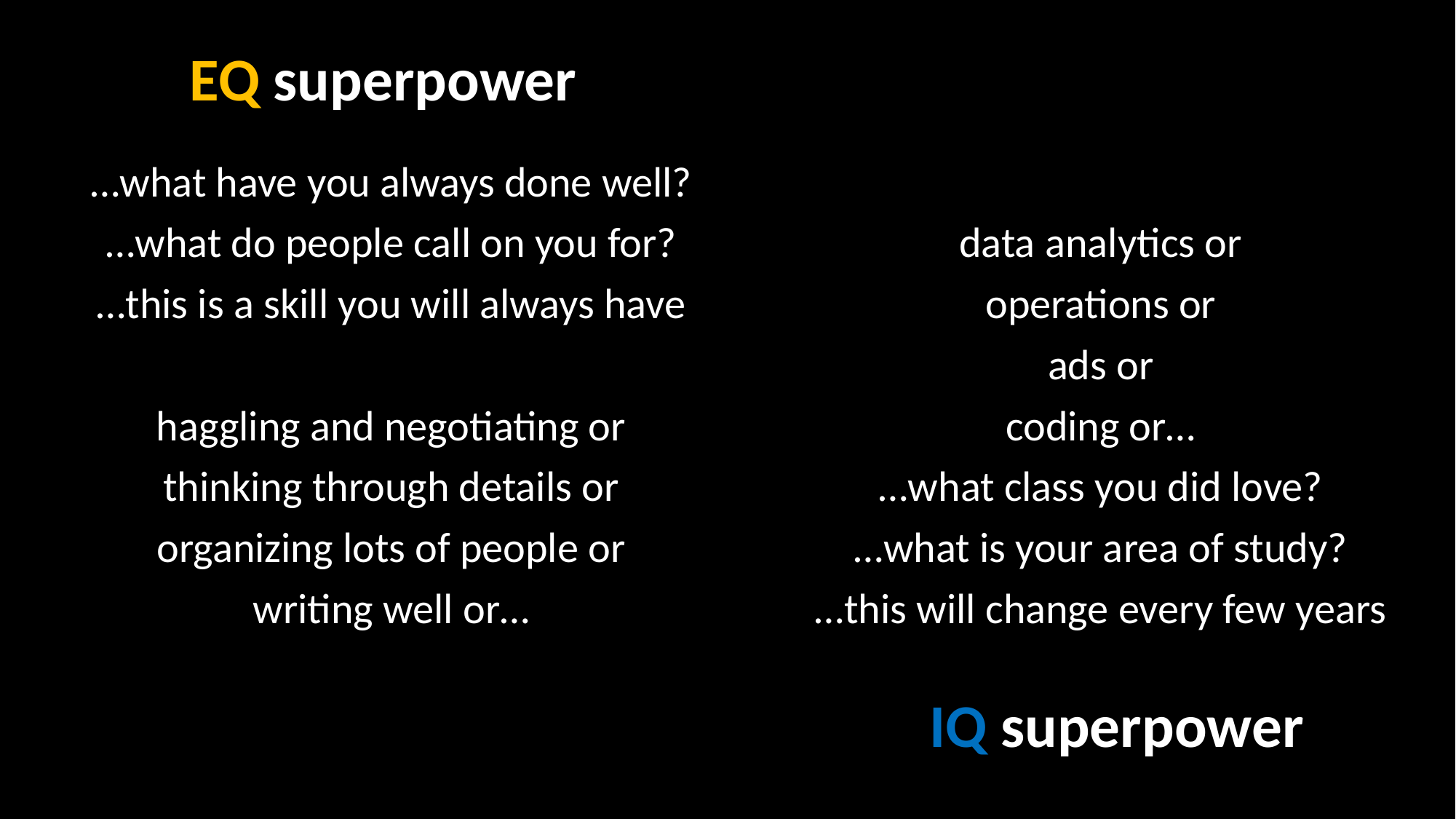

EQ superpower
…what have you always done well?
…what do people call on you for?
…this is a skill you will always have

haggling and negotiating or
thinking through details or
organizing lots of people or
writing well or…

data analytics or
operations or
ads or
coding or…
…what class you did love?
…what is your area of study?
…this will change every few years

IQ superpower